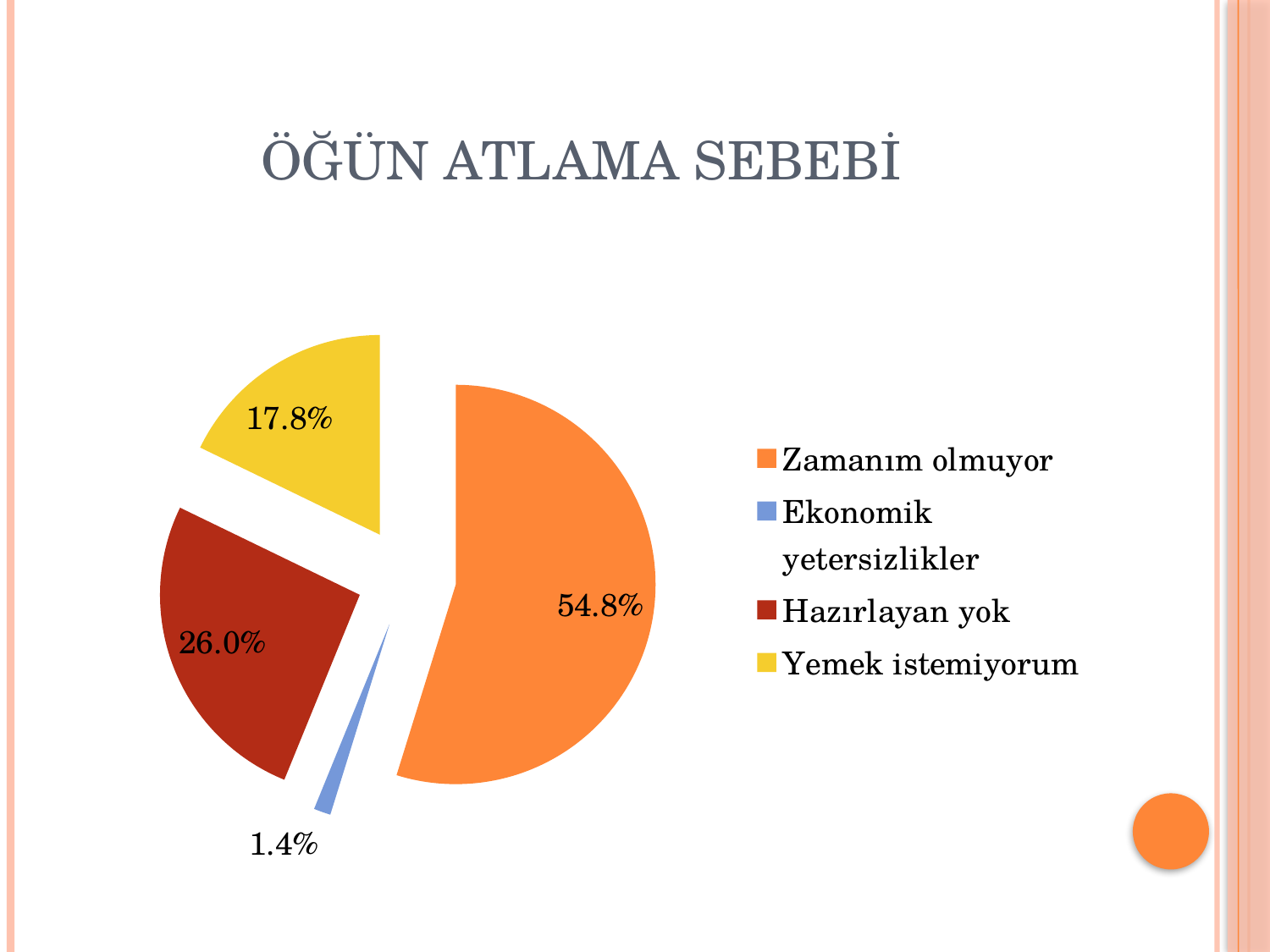

# ÖĞÜN ATLAMA SEBEBİ

### Chart

| Category | Öğün atlama sebebi |
|---|---|
| Zamanım olmuyor | 40.0 |
| Ekonomik yetersizlikler | 1.0 |
| Hazırlayan yok | 19.0 |
| Yemek istemiyorum | 13.0 |